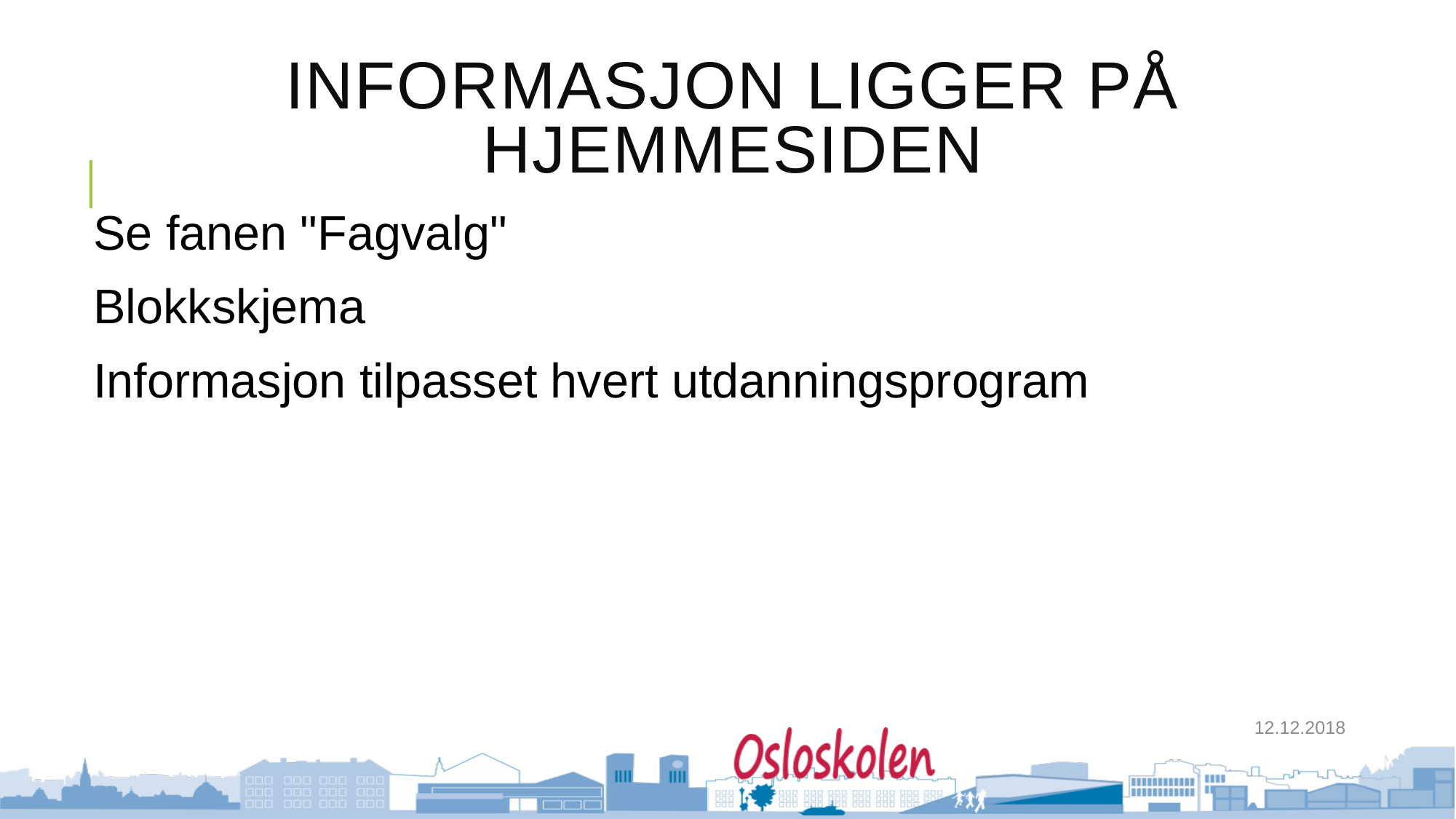

# INFORMASJON LIGGER PÅ HJEMMESIDEN
Se fanen "Fagvalg"
Blokkskjema
Informasjon tilpasset hvert utdanningsprogram